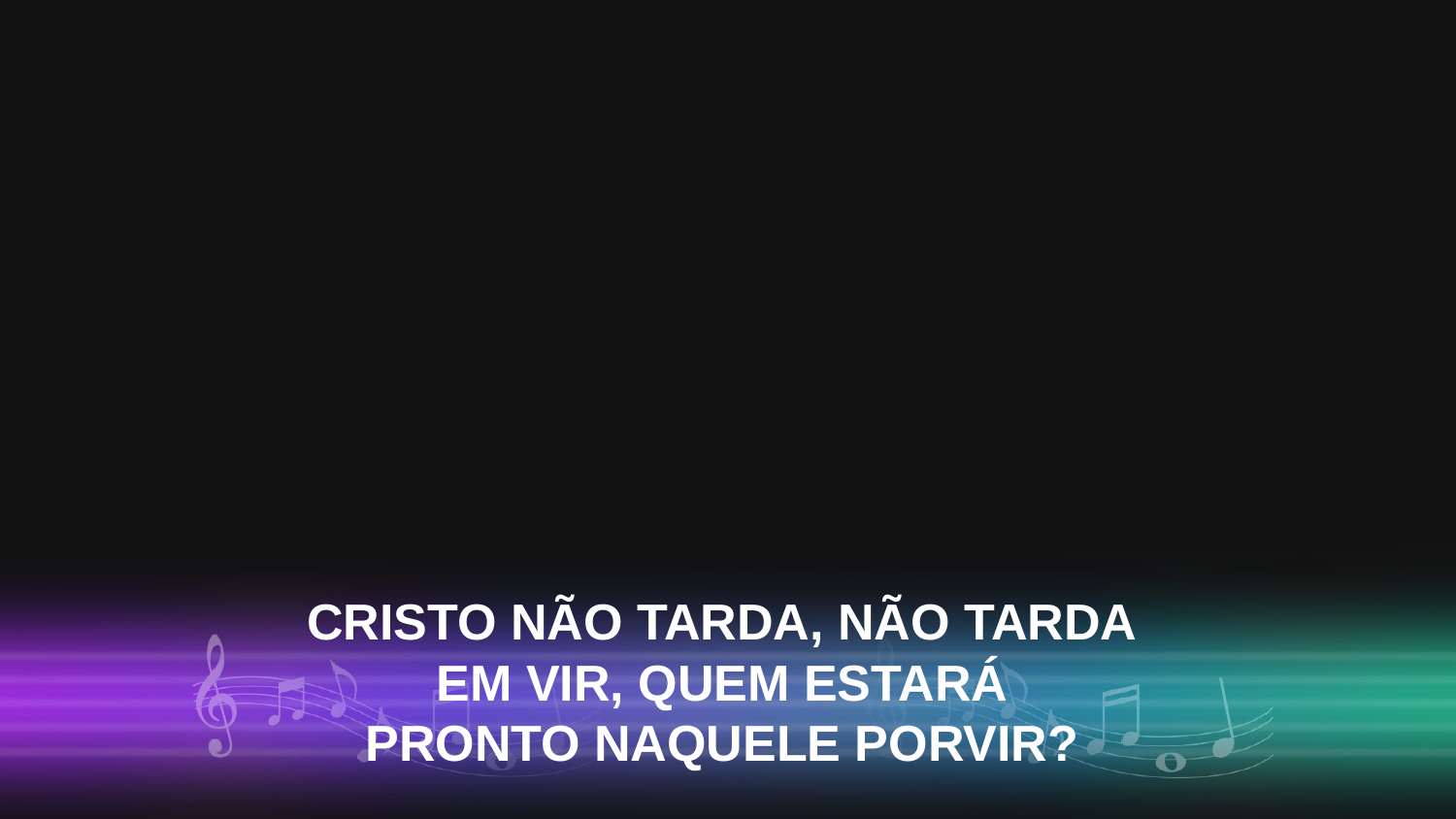

CRISTO NÃO TARDA, NÃO TARDA
 EM VIR, QUEM ESTARÁ
PRONTO NAQUELE PORVIR?